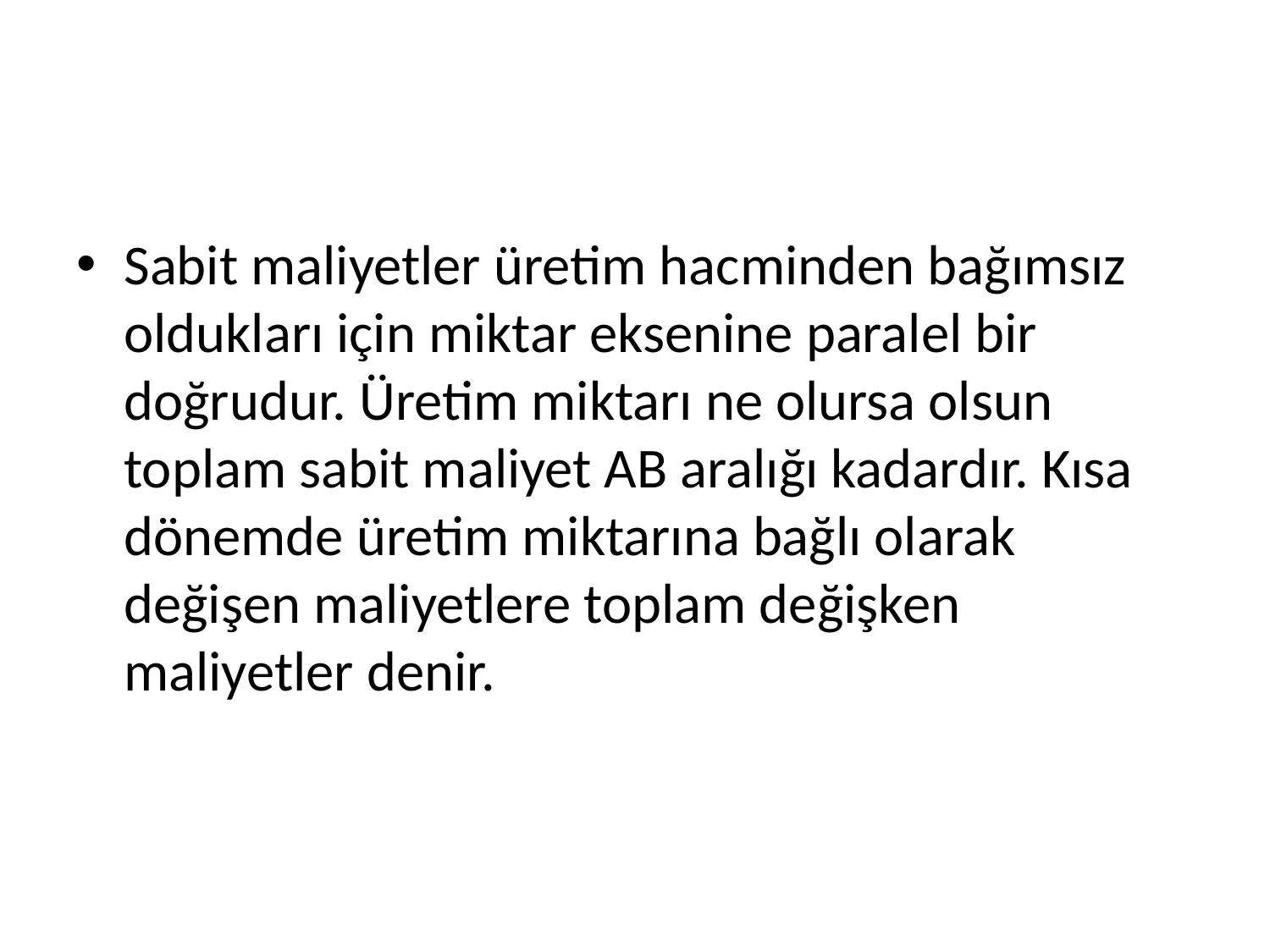

#
Sabit maliyetler üretim hacminden bağımsız oldukları için miktar eksenine paralel bir doğrudur. Üretim miktarı ne olursa olsun toplam sabit maliyet AB aralığı kadardır. Kısa dönemde üretim miktarına bağlı olarak değişen maliyetlere toplam değişken maliyetler denir.